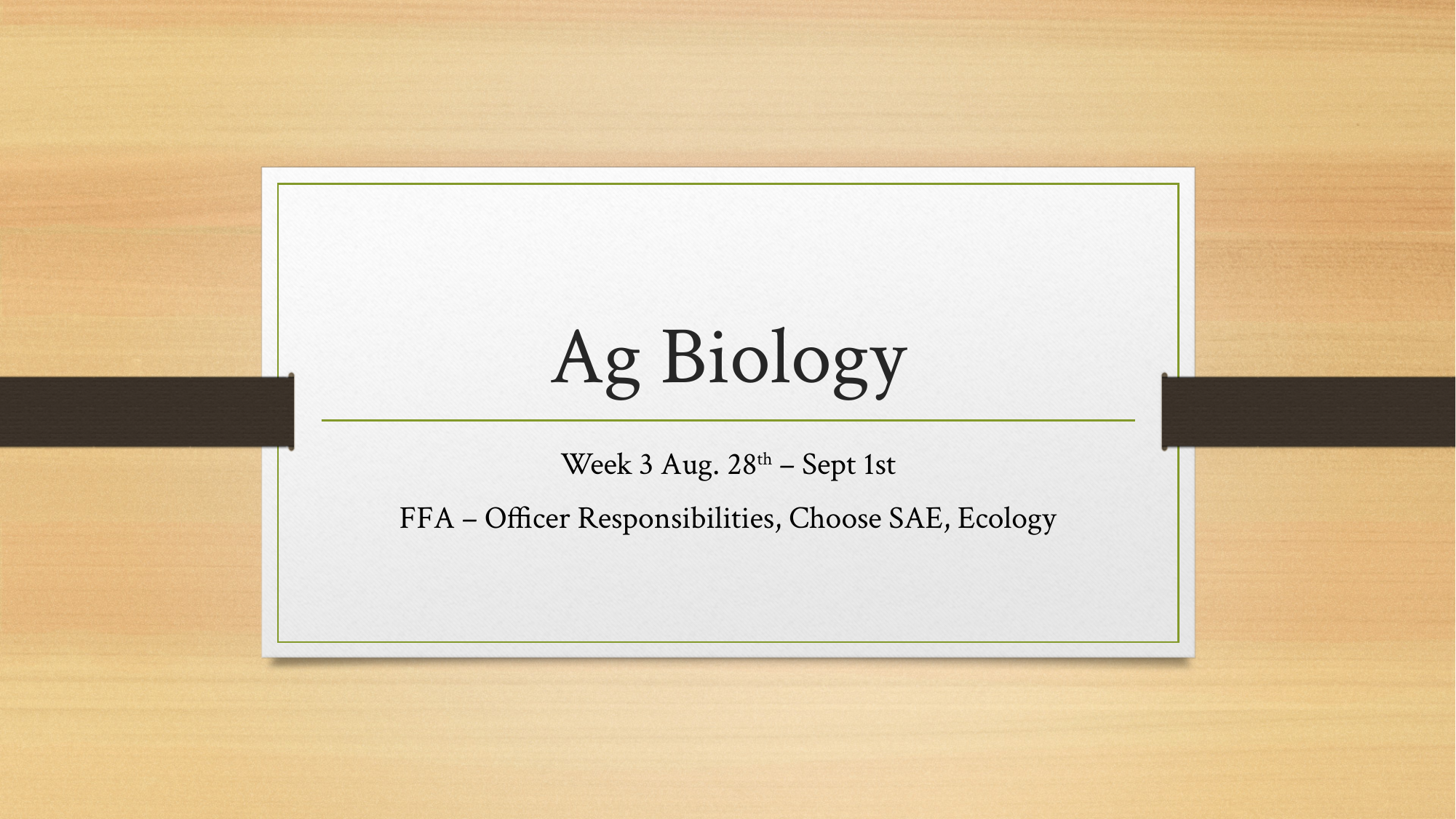

# Ag Biology
Week 3 Aug. 28th – Sept 1st
FFA – Officer Responsibilities, Choose SAE, Ecology